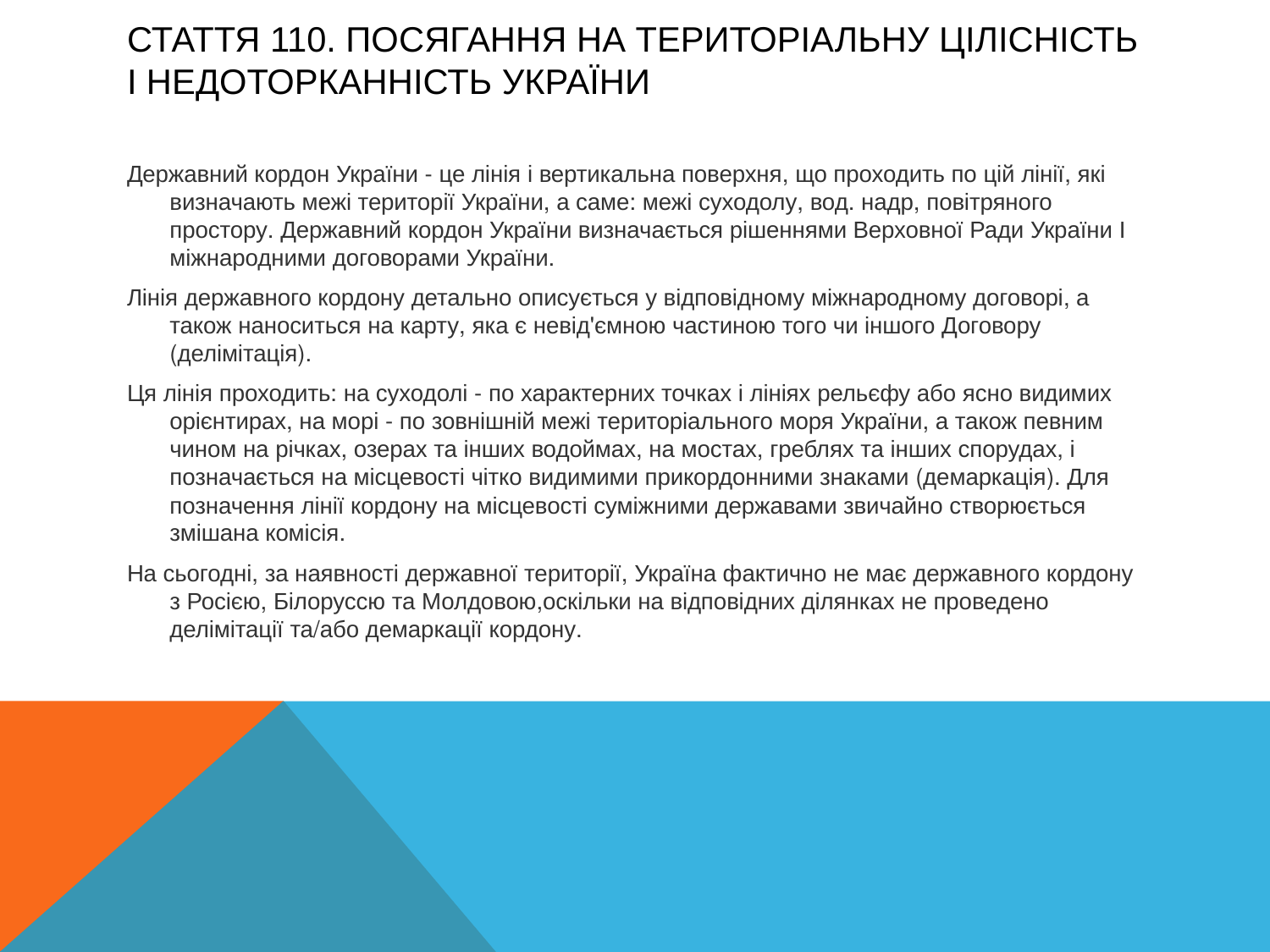

# Стаття 110. Посягання на територіальну цілісність і недоторканність України
Державний кордон України - це лінія і вертикальна поверхня, що проходить по цій лінії, які визначають межі території України, а саме: межі суходолу, вод. надр, повітряного простору. Державний кордон України визначається рішеннями Верховної Ради України І міжнародними договорами України.
Лінія державного кордону детально описується у відповідному міжнародному договорі, а також наноситься на карту, яка є невід'ємною частиною того чи іншого Договору (делімітація).
Ця лінія проходить: на суходолі - по характерних точках і лініях рельєфу або ясно видимих орієнтирах, на морі - по зовнішній межі територіального моря України, а також певним чином на річках, озерах та інших водоймах, на мостах, греблях та інших спорудах, і позначається на місцевості чітко видимими прикордонними знаками (демаркація). Для позначення лінії кордону на місцевості суміжними державами звичайно створюється змішана комісія.
На сьогодні, за наявності державної території, Україна фактично не має державного кордону з Росією, Білоруссю та Молдовою,оскільки на відповідних ділянках не проведено делімітації та/або демаркації кордону.